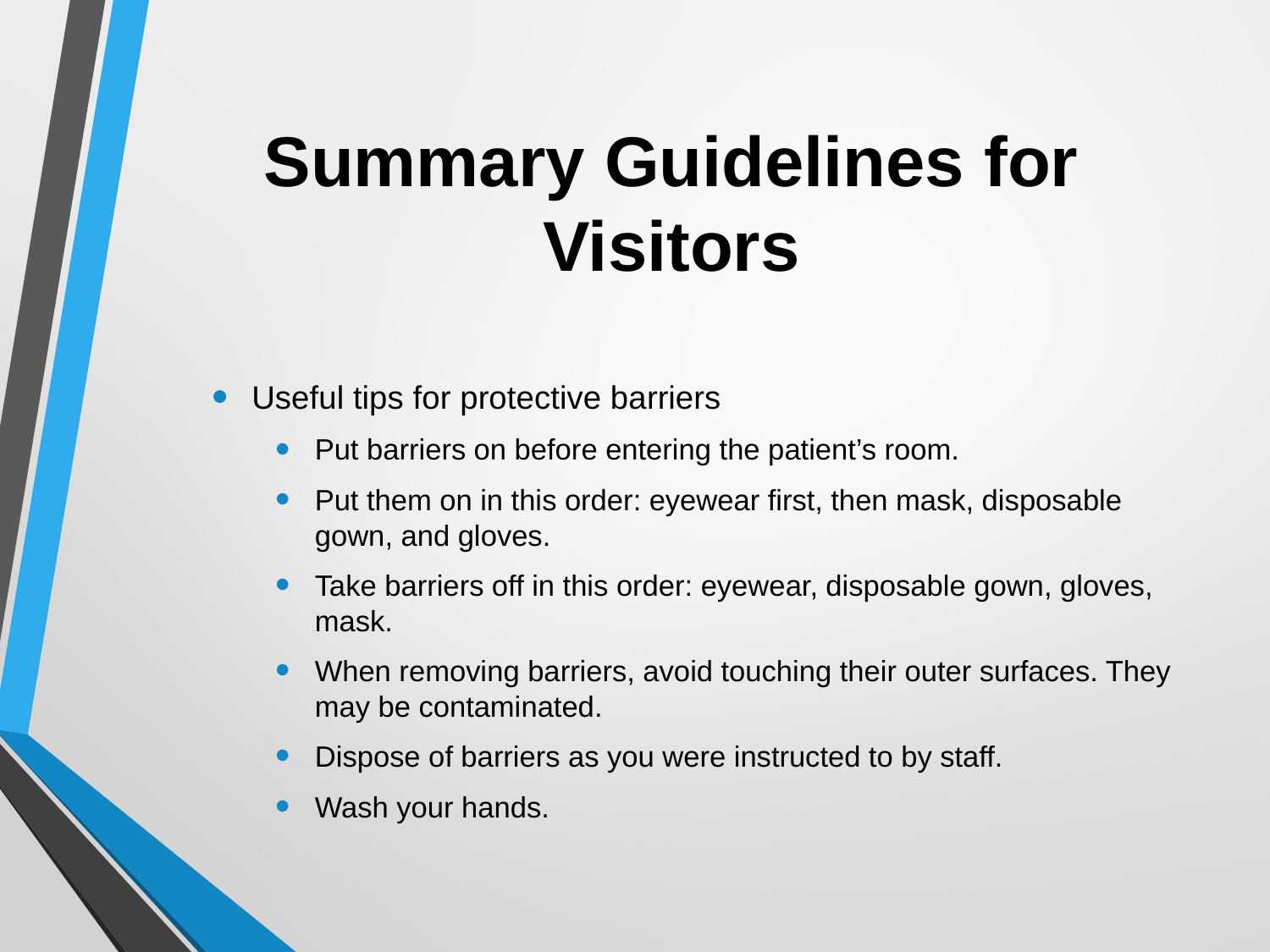

# Summary Guidelines for Visitors
Useful tips for protective barriers
Put barriers on before entering the patient’s room.
Put them on in this order: eyewear first, then mask, disposable gown, and gloves.
Take barriers off in this order: eyewear, disposable gown, gloves, mask.
When removing barriers, avoid touching their outer surfaces. They may be contaminated.
Dispose of barriers as you were instructed to by staff.
Wash your hands.